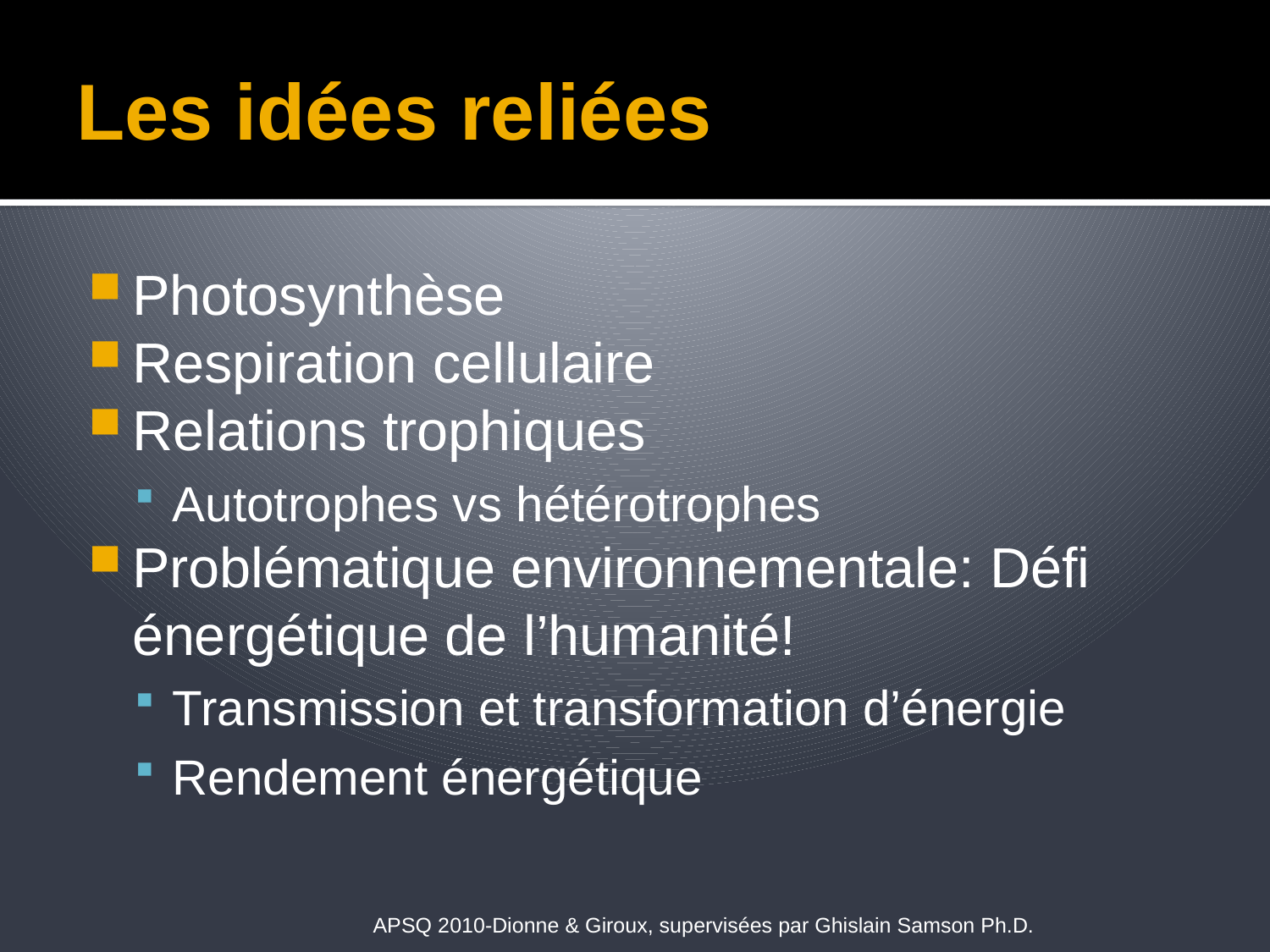

# Les idées reliées
Photosynthèse
Respiration cellulaire
Relations trophiques
Autotrophes vs hétérotrophes
Problématique environnementale: Défi énergétique de l’humanité!
Transmission et transformation d’énergie
Rendement énergétique
APSQ 2010-Dionne & Giroux, supervisées par Ghislain Samson Ph.D.